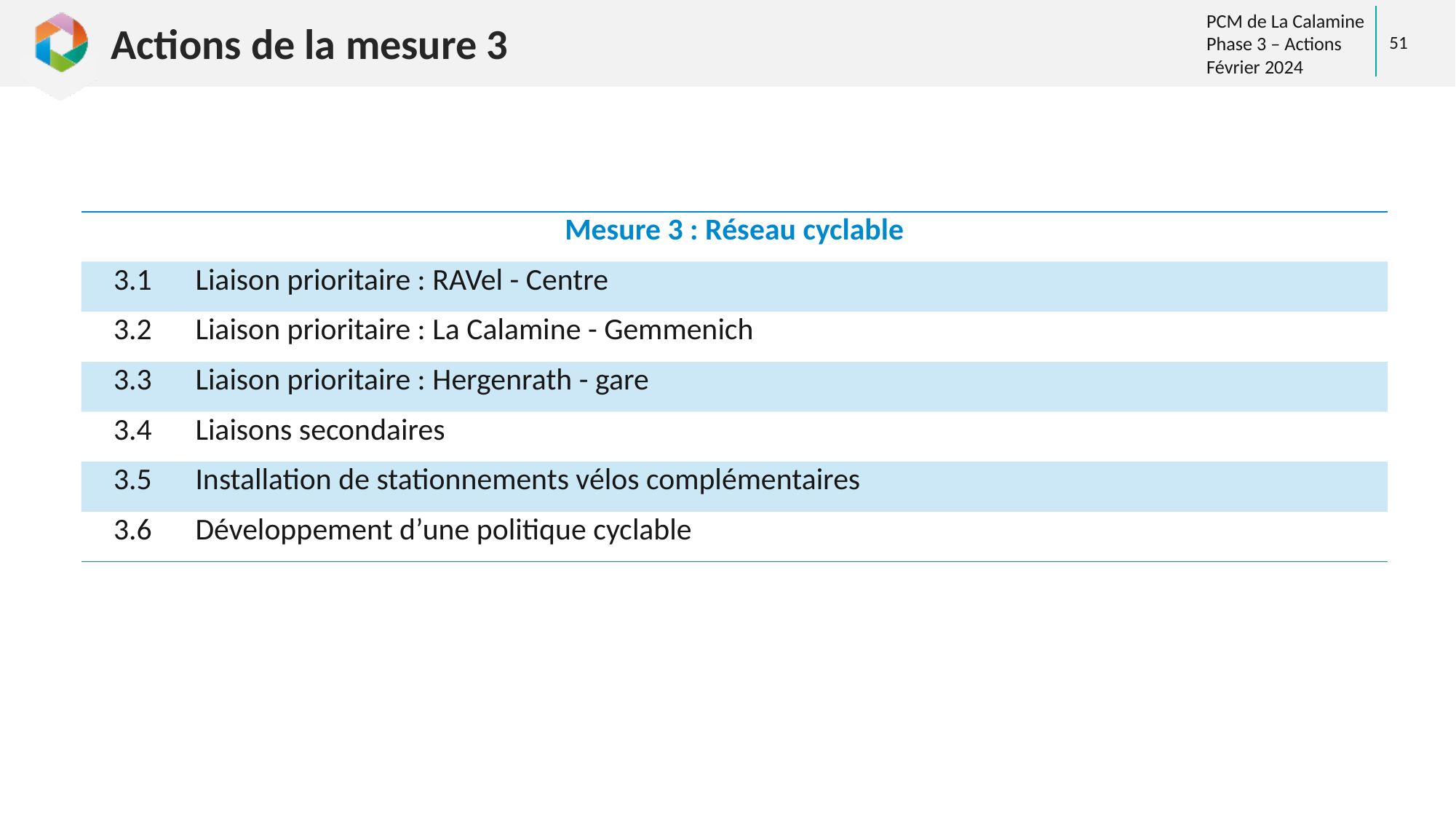

# Actions de la mesure 3
51
| Mesure 3 : Réseau cyclable |  |
| --- | --- |
| 3.1 | Liaison prioritaire : RAVel - Centre |
| 3.2 | Liaison prioritaire : La Calamine - Gemmenich |
| 3.3 | Liaison prioritaire : Hergenrath - gare |
| 3.4 | Liaisons secondaires |
| 3.5 | Installation de stationnements vélos complémentaires |
| 3.6 | Développement d’une politique cyclable |